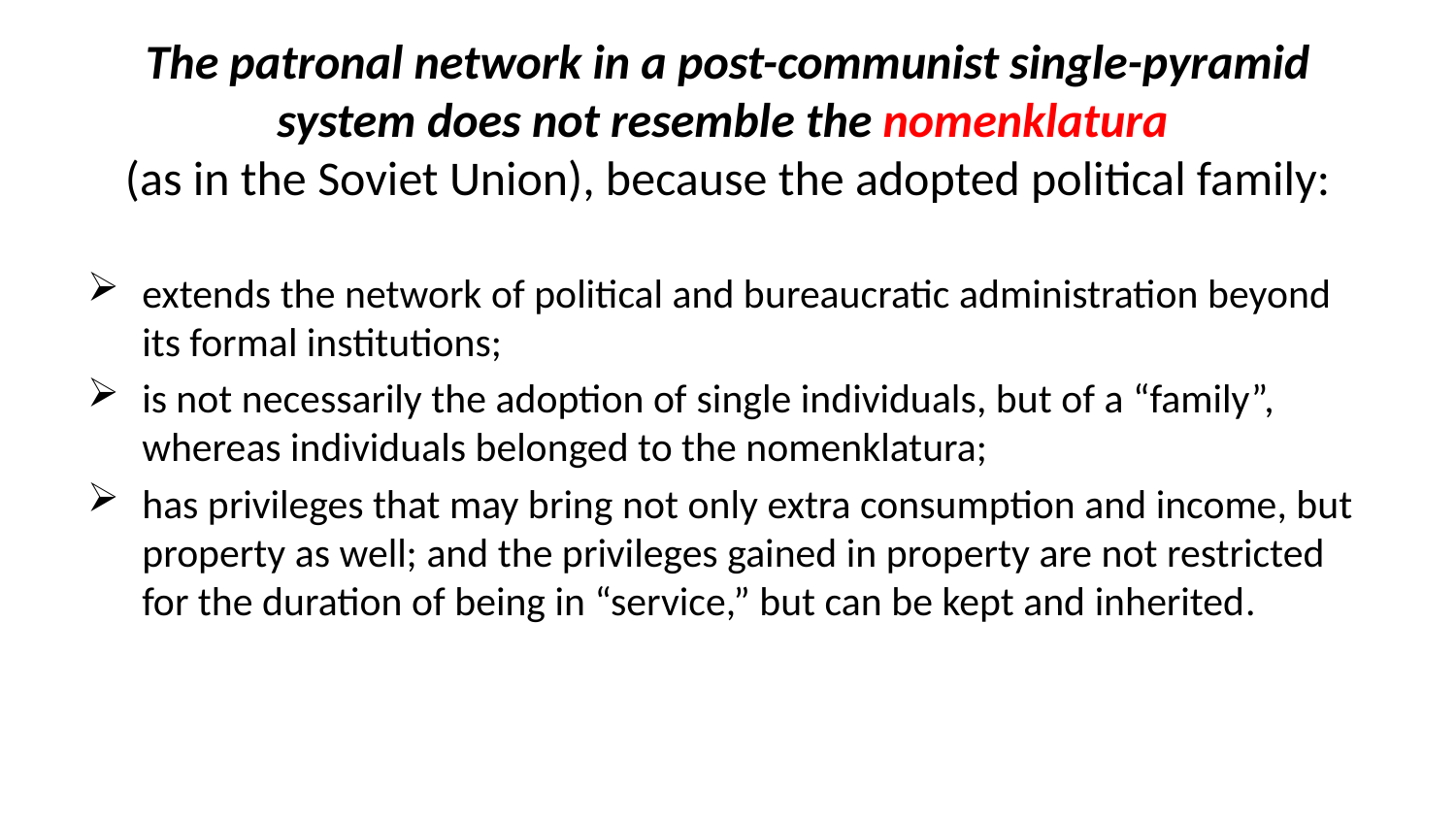

# The patronal network in a post-communist single-pyramid system does not resemble the nomenklatura (as in the Soviet Union), because the adopted political family:
extends the network of political and bureaucratic administration beyond its formal institutions;
is not necessarily the adoption of single individuals, but of a “family”, whereas individuals belonged to the nomenklatura;
has privileges that may bring not only extra consumption and income, but property as well; and the privileges gained in property are not restricted for the duration of being in “service,” but can be kept and inherited.